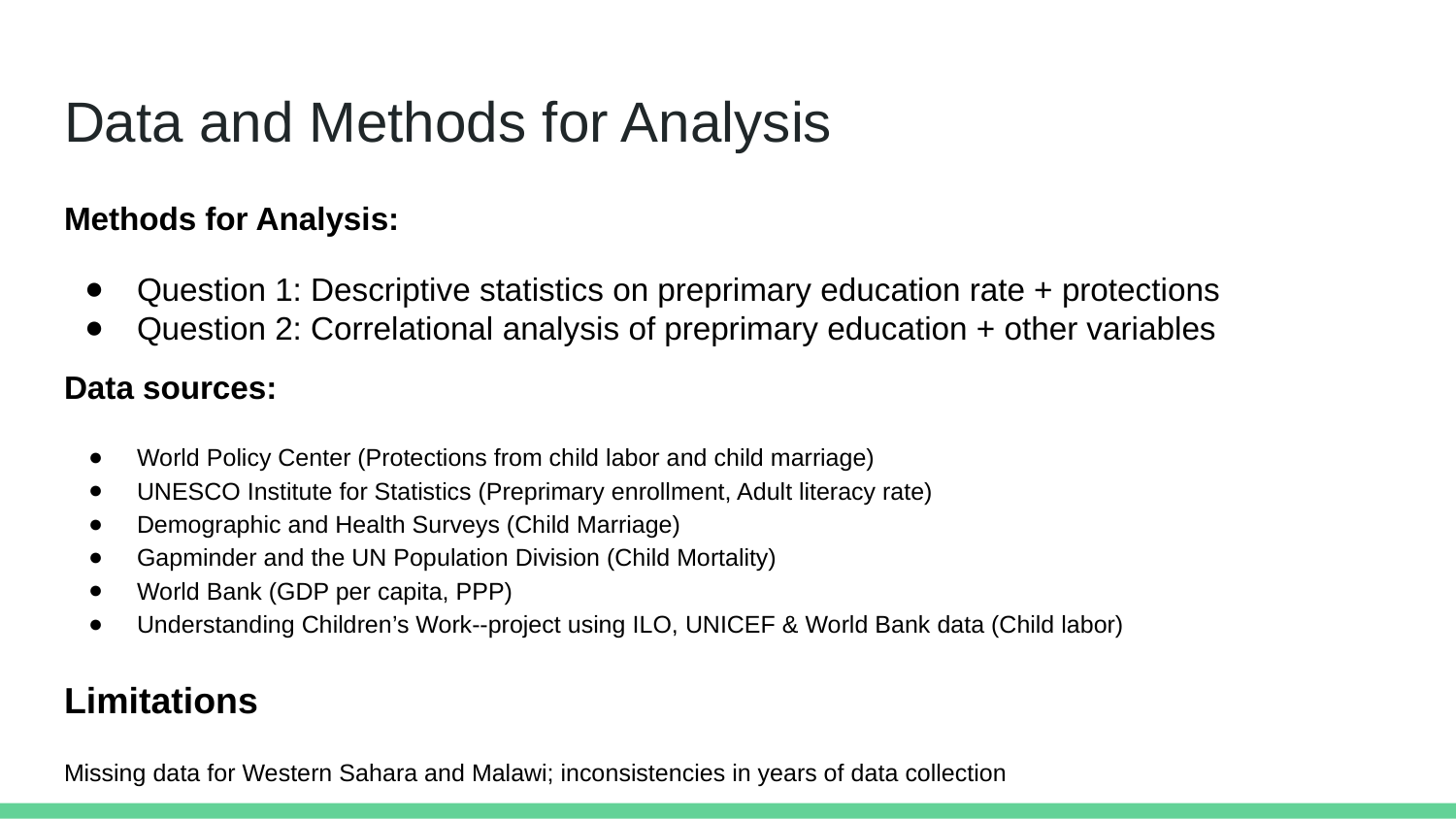

# Data and Methods for Analysis
Methods for Analysis:
Question 1: Descriptive statistics on preprimary education rate + protections
Question 2: Correlational analysis of preprimary education + other variables
Data sources:
World Policy Center (Protections from child labor and child marriage)
UNESCO Institute for Statistics (Preprimary enrollment, Adult literacy rate)
Demographic and Health Surveys (Child Marriage)
Gapminder and the UN Population Division (Child Mortality)
World Bank (GDP per capita, PPP)
Understanding Children’s Work--project using ILO, UNICEF & World Bank data (Child labor)
Limitations
Missing data for Western Sahara and Malawi; inconsistencies in years of data collection